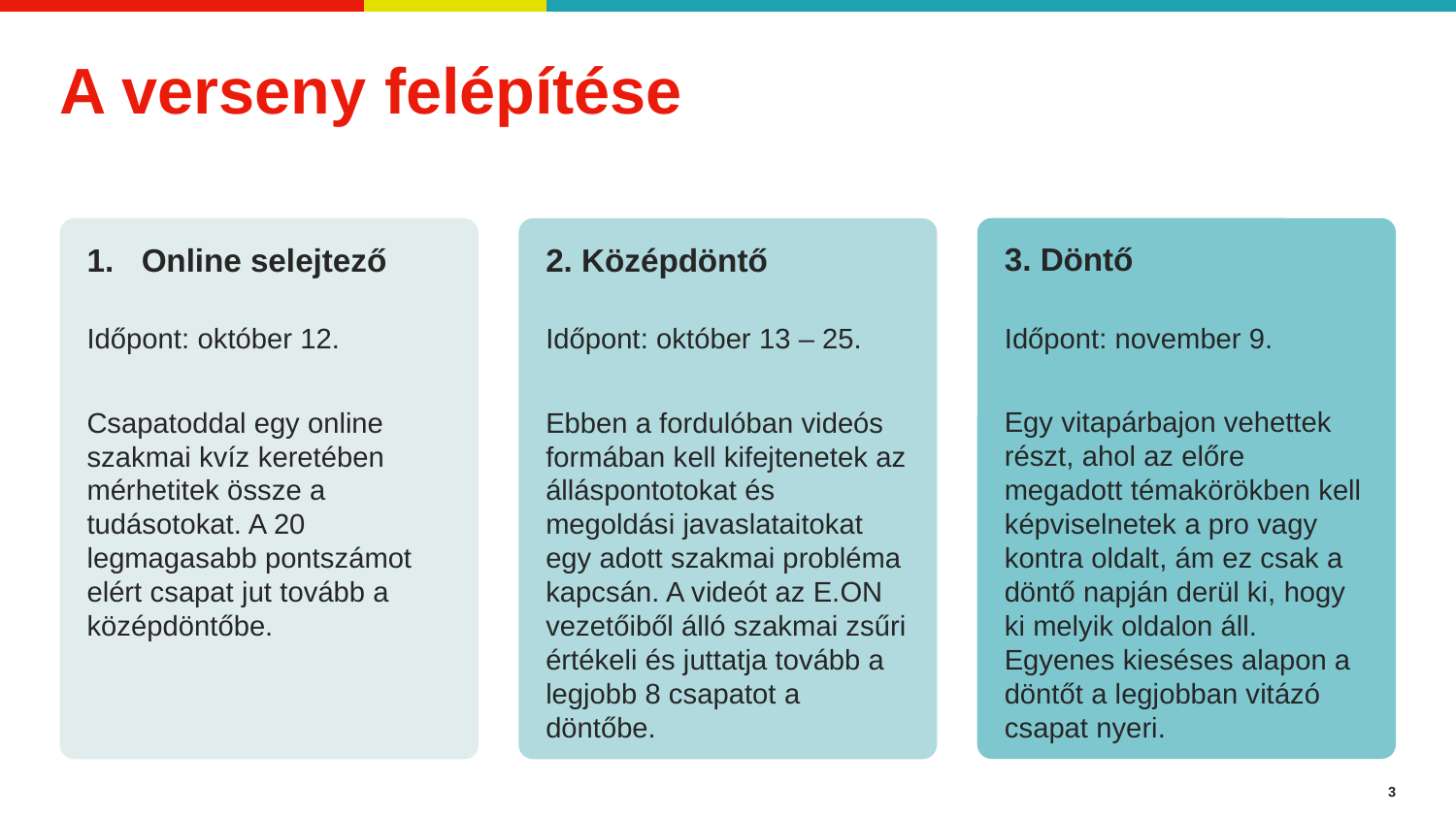

# A verseny felépítése
3. Döntő

Időpont: november 9.

Egy vitapárbajon vehettek részt, ahol az előre megadott témakörökben kell képviselnetek a pro vagy kontra oldalt, ám ez csak a döntő napján derül ki, hogy ki melyik oldalon áll. Egyenes kieséses alapon a döntőt a legjobban vitázó csapat nyeri.
Online selejtező
Időpont: október 12.

Csapatoddal egy online szakmai kvíz keretében mérhetitek össze a tudásotokat. A 20 legmagasabb pontszámot elért csapat jut tovább a középdöntőbe.
2. Középdöntő

Időpont: október 13 – 25.

Ebben a fordulóban videós formában kell kifejtenetek az álláspontotokat és megoldási javaslataitokat egy adott szakmai probléma kapcsán. A videót az E.ON vezetőiből álló szakmai zsűri értékeli és juttatja tovább a legjobb 8 csapatot a döntőbe.
3